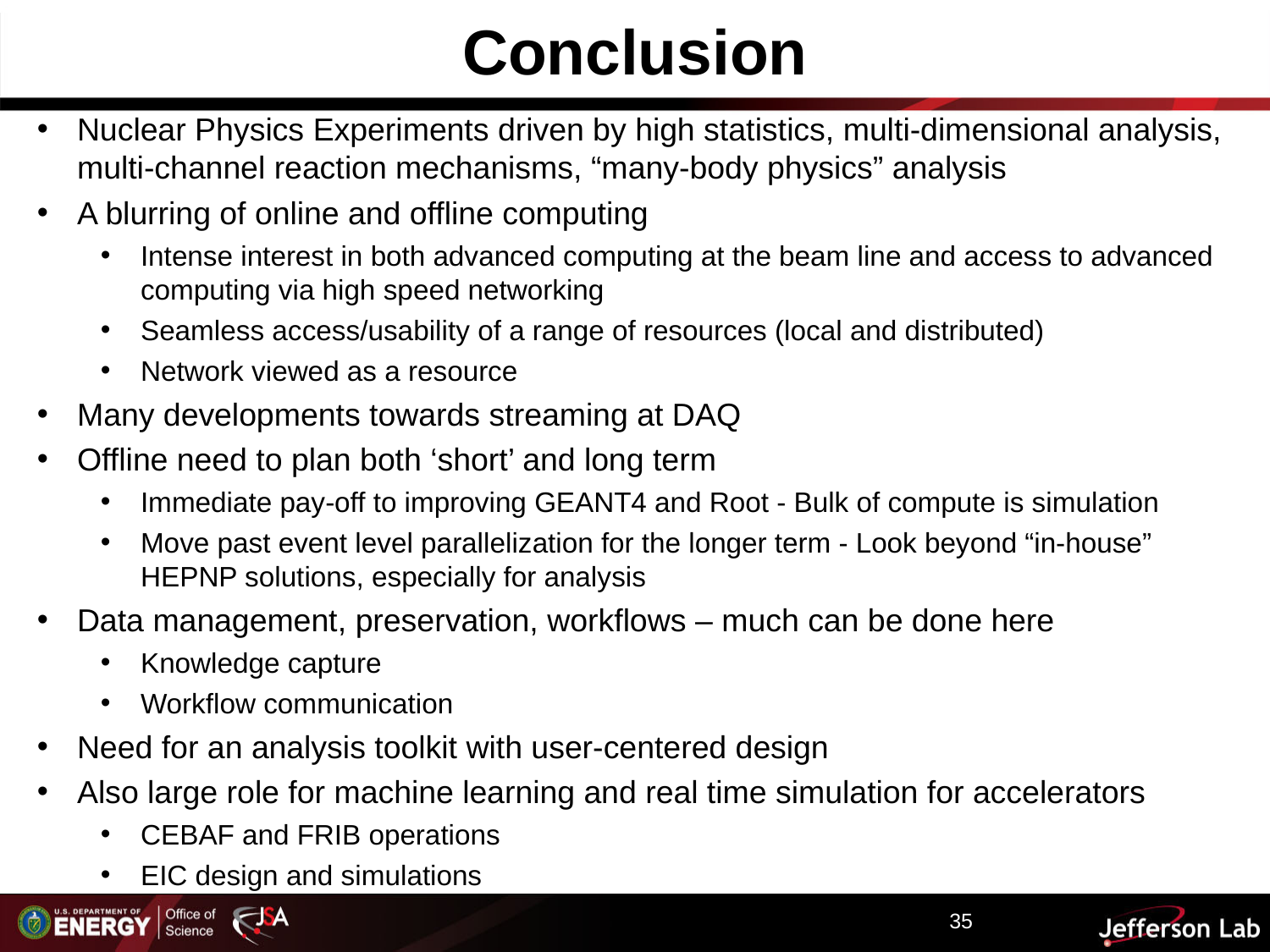

# Conclusion
Nuclear Physics Experiments driven by high statistics, multi-dimensional analysis, multi-channel reaction mechanisms, “many-body physics” analysis
A blurring of online and offline computing
Intense interest in both advanced computing at the beam line and access to advanced computing via high speed networking
Seamless access/usability of a range of resources (local and distributed)
Network viewed as a resource
Many developments towards streaming at DAQ
Offline need to plan both ‘short’ and long term
Immediate pay-off to improving GEANT4 and Root - Bulk of compute is simulation
Move past event level parallelization for the longer term - Look beyond “in-house” HEPNP solutions, especially for analysis
Data management, preservation, workflows – much can be done here
Knowledge capture
Workflow communication
Need for an analysis toolkit with user-centered design
Also large role for machine learning and real time simulation for accelerators
CEBAF and FRIB operations
EIC design and simulations
35